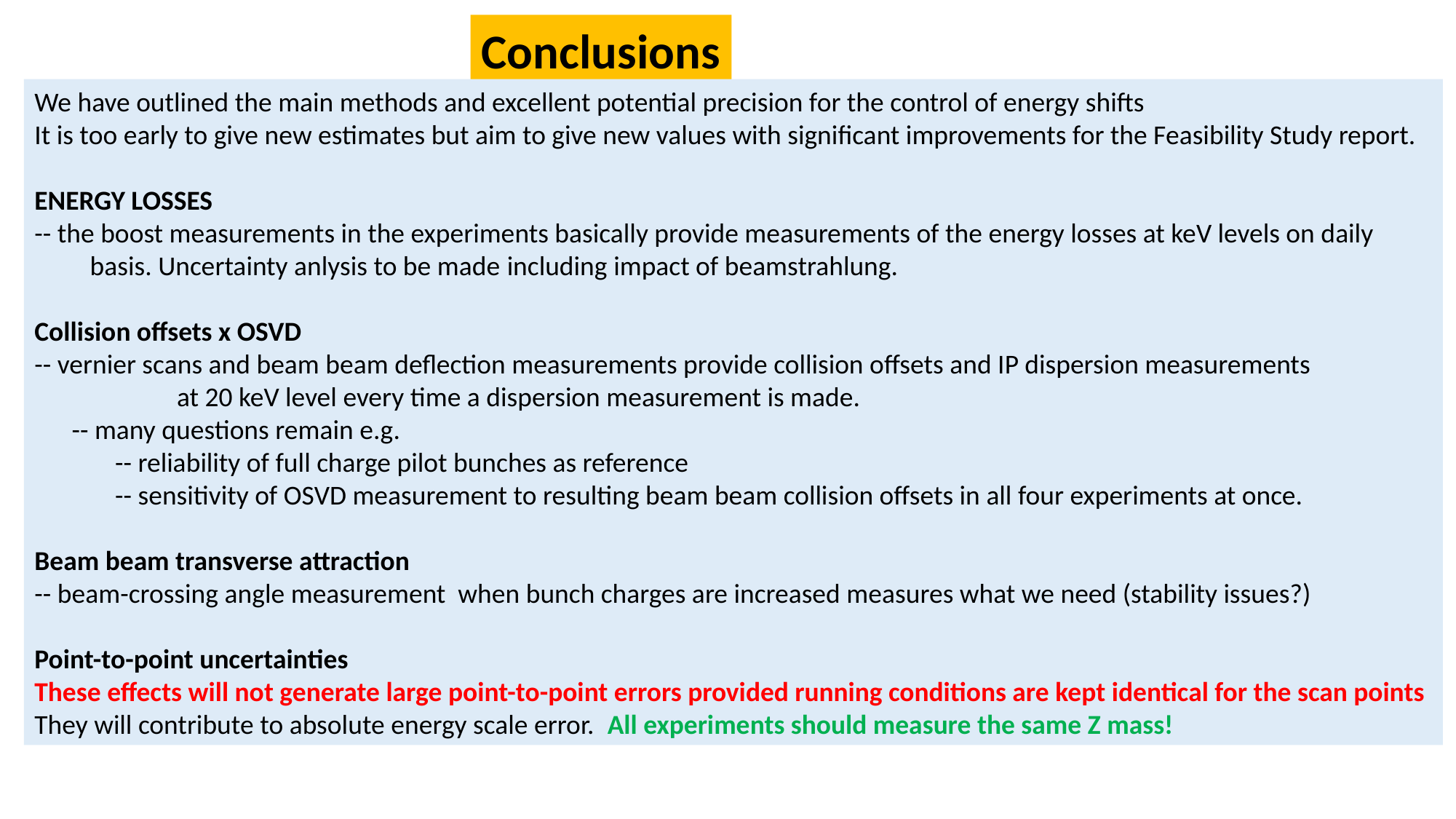

Conclusions
We have outlined the main methods and excellent potential precision for the control of energy shifts
It is too early to give new estimates but aim to give new values with significant improvements for the Feasibility Study report.

ENERGY LOSSES
-- the boost measurements in the experiments basically provide measurements of the energy losses at keV levels on daily                   basis. Uncertainty anlysis to be made including impact of beamstrahlung.

Collision offsets x OSVD
-- vernier scans and beam beam deflection measurements provide collision offsets and IP dispersion measurements
                       at 20 keV level every time a dispersion measurement is made.
      -- many questions remain e.g.
             -- reliability of full charge pilot bunches as reference
             -- sensitivity of OSVD measurement to resulting beam beam collision offsets in all four experiments at once.

Beam beam transverse attraction
-- beam-crossing angle measurement  when bunch charges are increased measures what we need (stability issues?)

Point-to-point uncertainties
These effects will not generate large point-to-point errors provided running conditions are kept identical for the scan points
They will contribute to absolute energy scale error.  All experiments should measure the same Z mass!